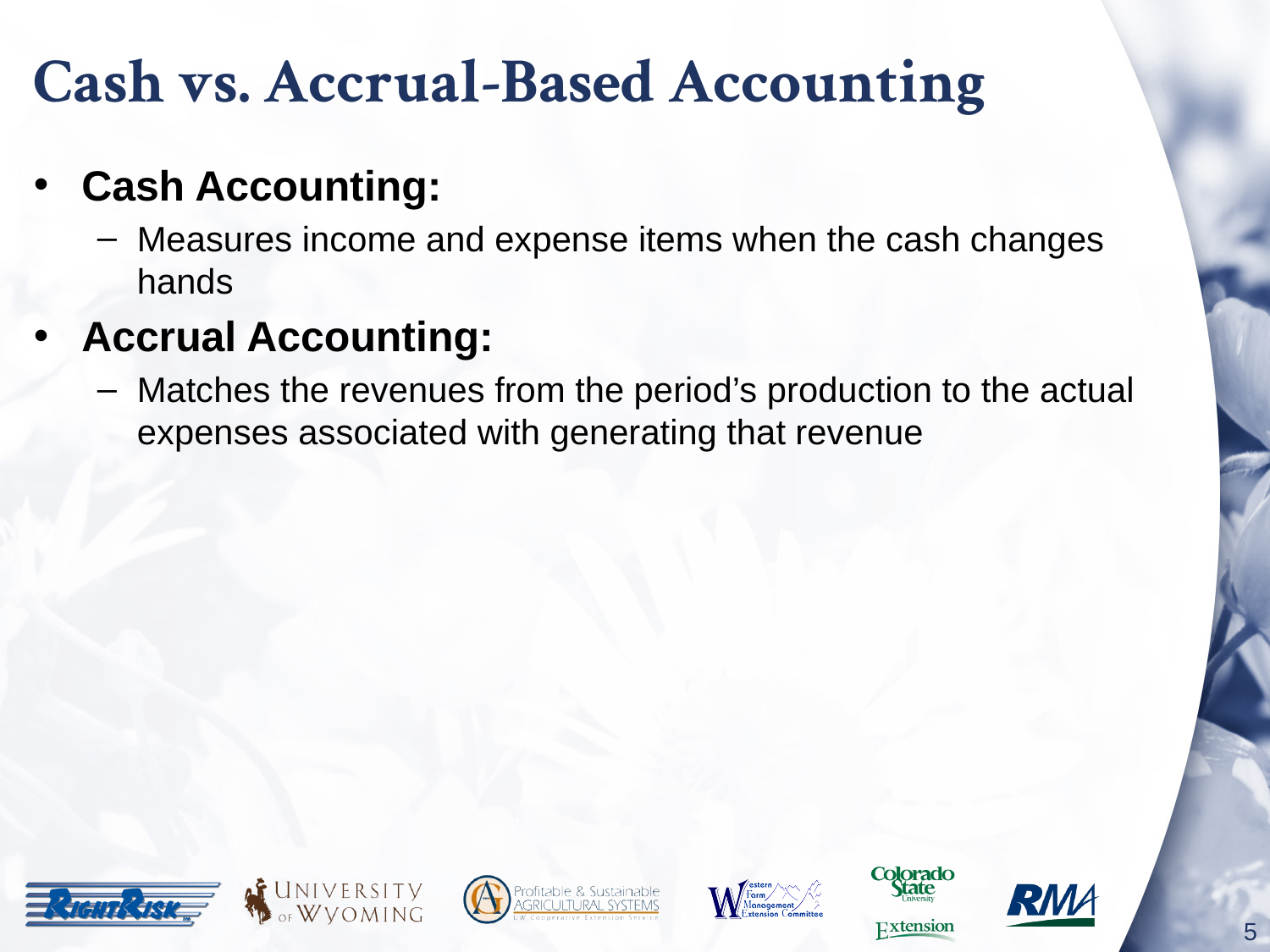

# Cash vs. Accrual-Based Accounting
Cash Accounting:
Measures income and expense items when the cash changes hands
Accrual Accounting:
Matches the revenues from the period’s production to the actual expenses associated with generating that revenue